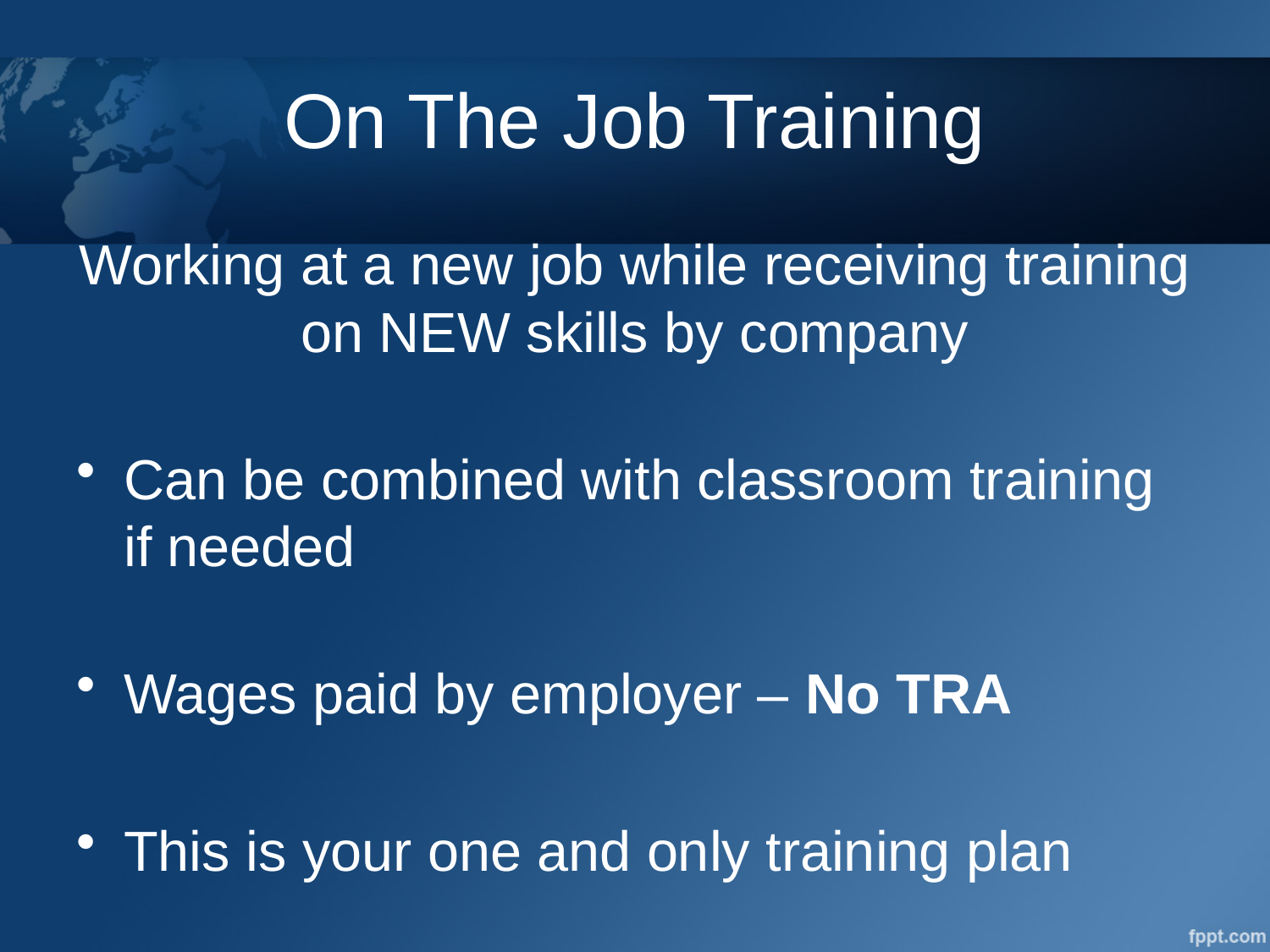

# On The Job Training
Working at a new job while receiving training on NEW skills by company
Can be combined with classroom training if needed
Wages paid by employer – No TRA

This is your one and only training plan

Must apply before starting the new job